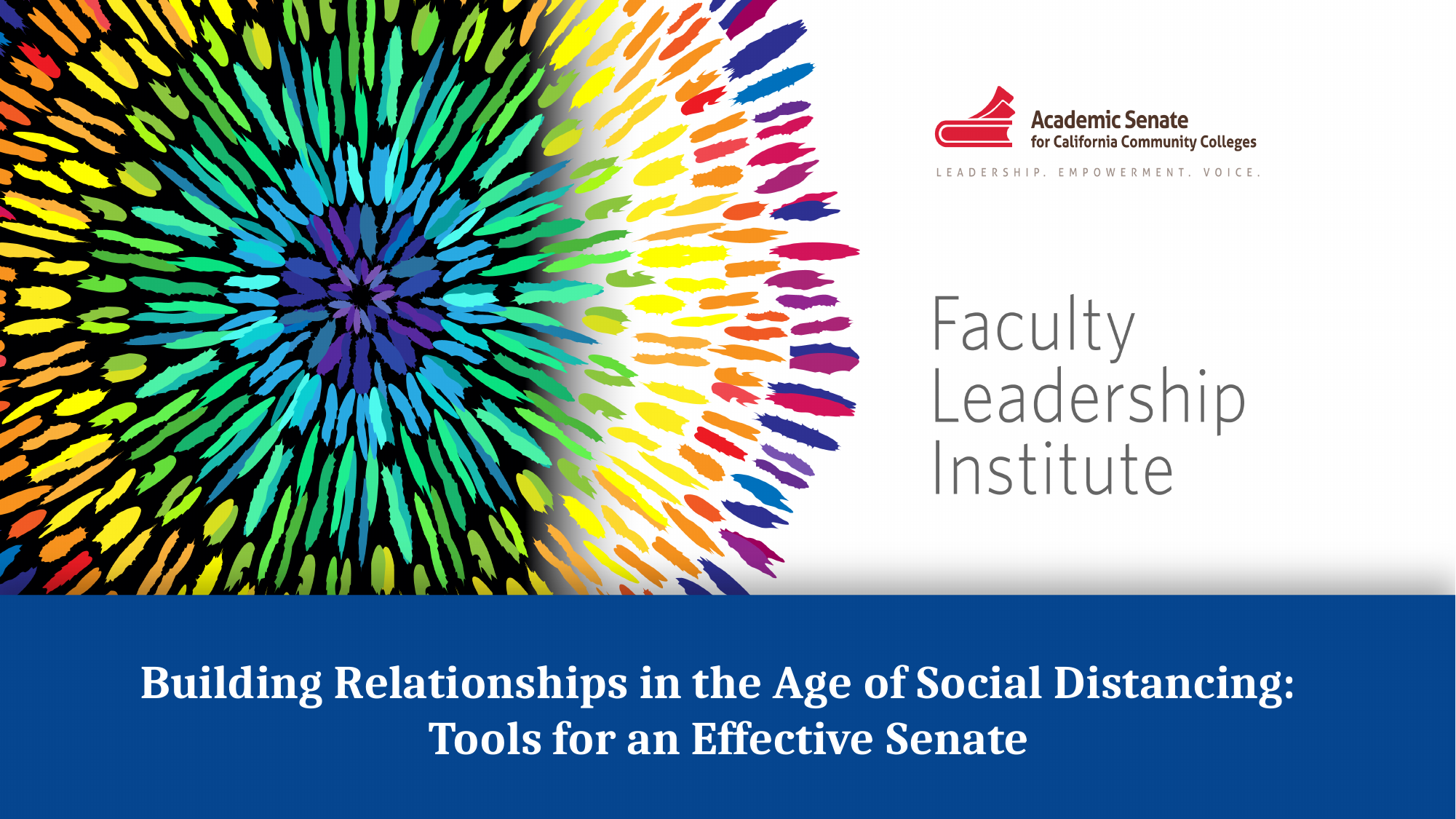

# Building Relationships in the Age of Social Distancing:  Tools for an Effective Senate